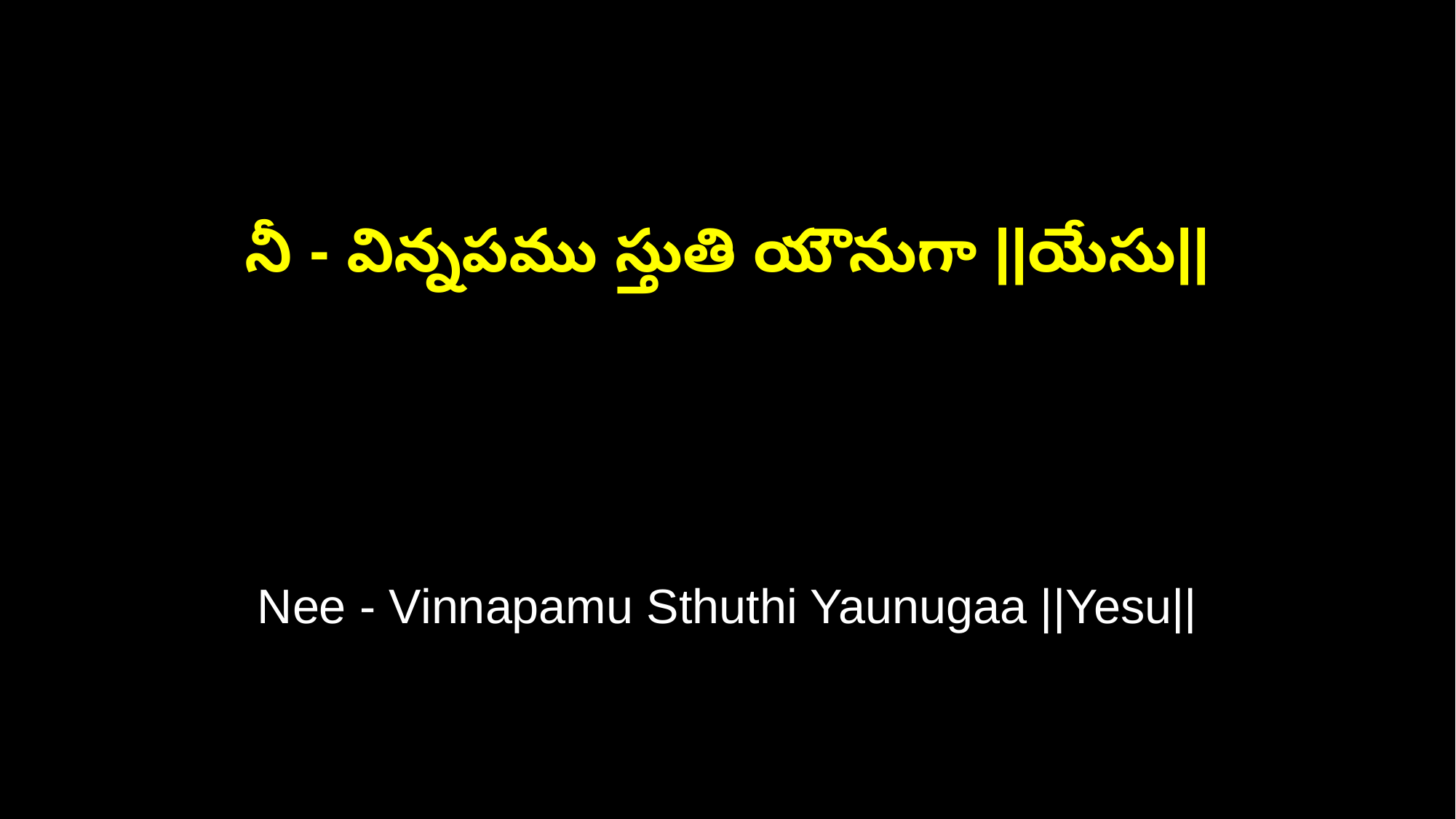

నీ - విన్నపము స్తుతి యౌనుగా ||యేసు||
Nee - Vinnapamu Sthuthi Yaunugaa ||Yesu||